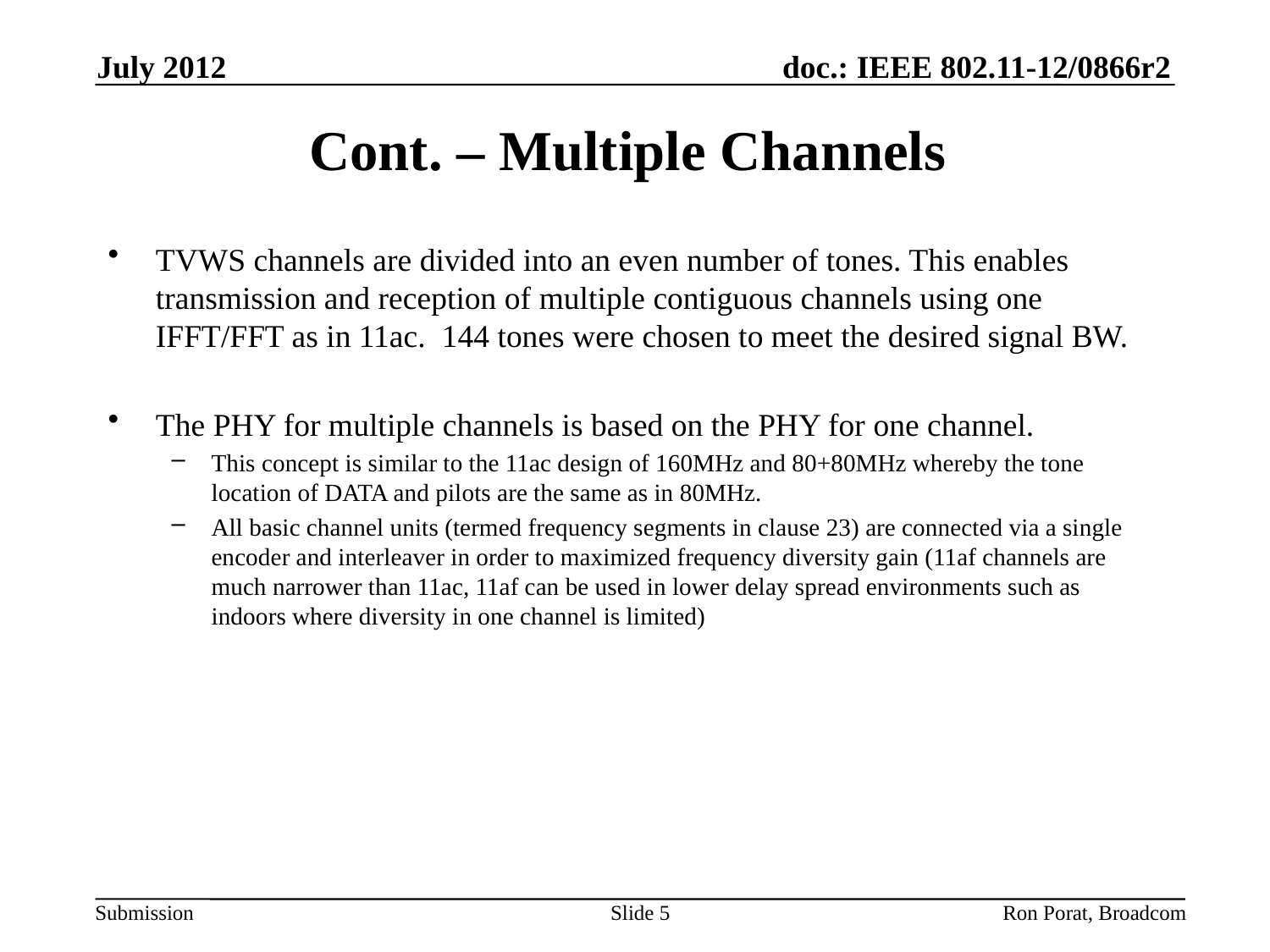

July 2012
# Cont. – Multiple Channels
TVWS channels are divided into an even number of tones. This enables transmission and reception of multiple contiguous channels using one IFFT/FFT as in 11ac.  144 tones were chosen to meet the desired signal BW.

The PHY for multiple channels is based on the PHY for one channel.
This concept is similar to the 11ac design of 160MHz and 80+80MHz whereby the tone location of DATA and pilots are the same as in 80MHz.
All basic channel units (termed frequency segments in clause 23) are connected via a single encoder and interleaver in order to maximized frequency diversity gain (11af channels are much narrower than 11ac, 11af can be used in lower delay spread environments such as indoors where diversity in one channel is limited)

Slide 5
Ron Porat, Broadcom